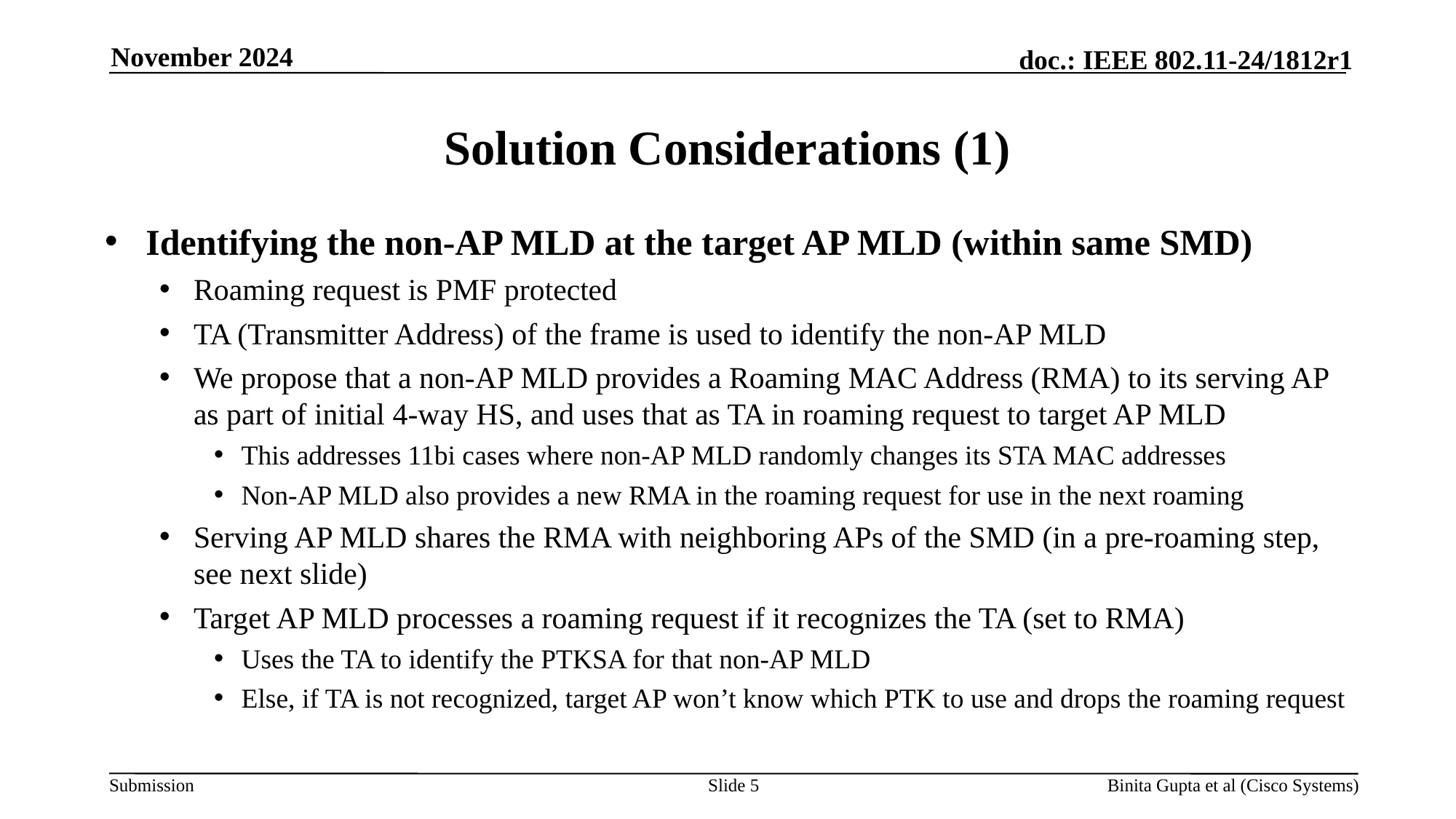

November 2024
# Solution Considerations (1)
Identifying the non-AP MLD at the target AP MLD (within same SMD)
Roaming request is PMF protected
TA (Transmitter Address) of the frame is used to identify the non-AP MLD
We propose that a non-AP MLD provides a Roaming MAC Address (RMA) to its serving AP as part of initial 4-way HS, and uses that as TA in roaming request to target AP MLD
This addresses 11bi cases where non-AP MLD randomly changes its STA MAC addresses
Non-AP MLD also provides a new RMA in the roaming request for use in the next roaming
Serving AP MLD shares the RMA with neighboring APs of the SMD (in a pre-roaming step, see next slide)
Target AP MLD processes a roaming request if it recognizes the TA (set to RMA)
Uses the TA to identify the PTKSA for that non-AP MLD
Else, if TA is not recognized, target AP won’t know which PTK to use and drops the roaming request
Slide 5
Binita Gupta et al (Cisco Systems)